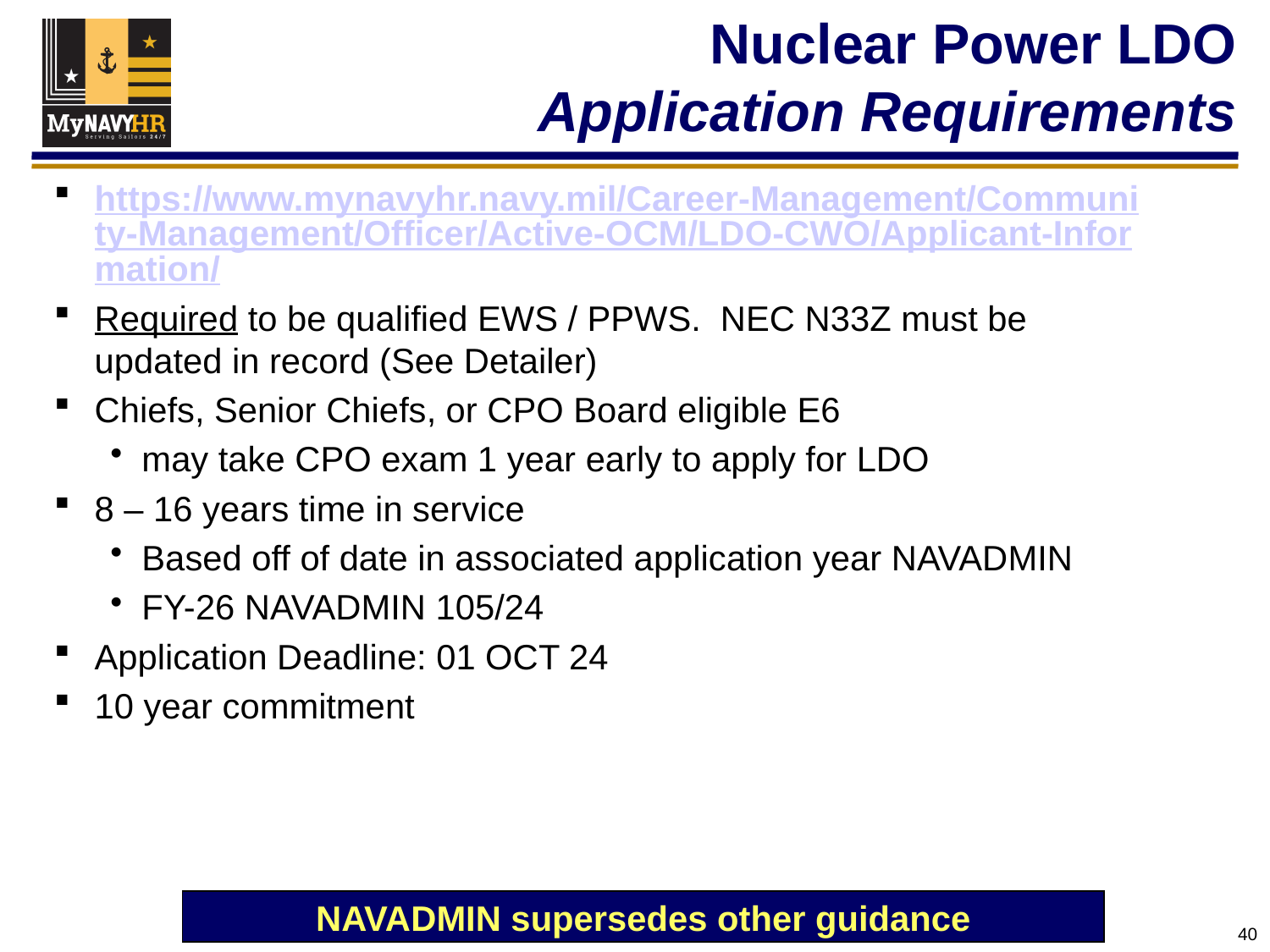

# Nuclear Power LDO Application Requirements
https://www.mynavyhr.navy.mil/Career-Management/Community-Management/Officer/Active-OCM/LDO-CWO/Applicant-Information/
Required to be qualified EWS / PPWS.  NEC N33Z must be updated in record (See Detailer)
Chiefs, Senior Chiefs, or CPO Board eligible E6
may take CPO exam 1 year early to apply for LDO
8 – 16 years time in service
Based off of date in associated application year NAVADMIN
FY-26 NAVADMIN 105/24
Application Deadline: 01 OCT 24
10 year commitment

NAVADMIN supersedes other guidance
40